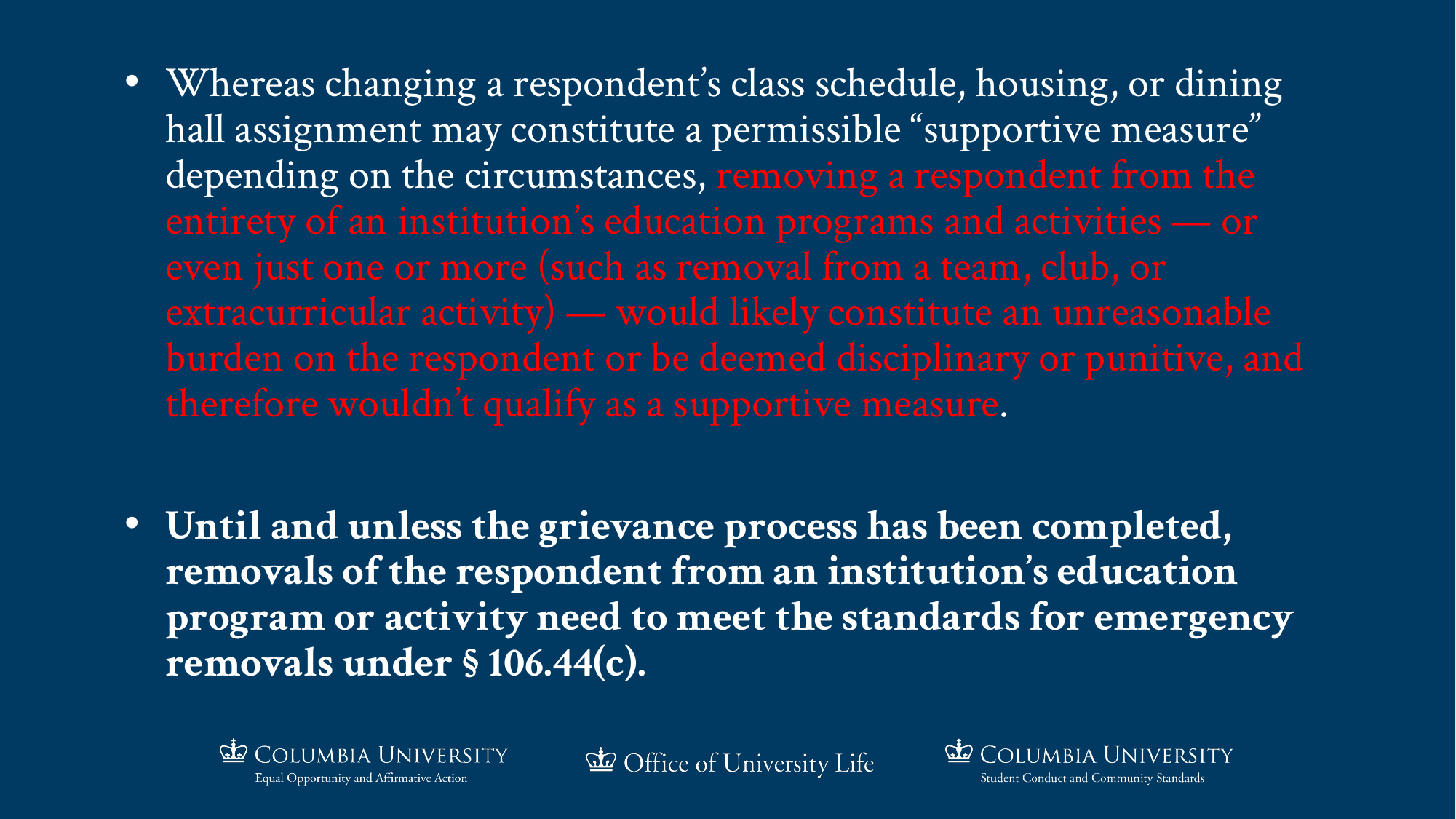

#
Whereas changing a respondent’s class schedule, housing, or dining hall assignment may constitute a permissible “supportive measure” depending on the circumstances, removing a respondent from the entirety of an institution’s education programs and activities — or even just one or more (such as removal from a team, club, or extracurricular activity) — would likely constitute an unreasonable burden on the respondent or be deemed disciplinary or punitive, and therefore wouldn’t qualify as a supportive measure.

Until and unless the grievance process has been completed, removals of the respondent from an institution’s education program or activity need to meet the standards for emergency removals under § 106.44(c).